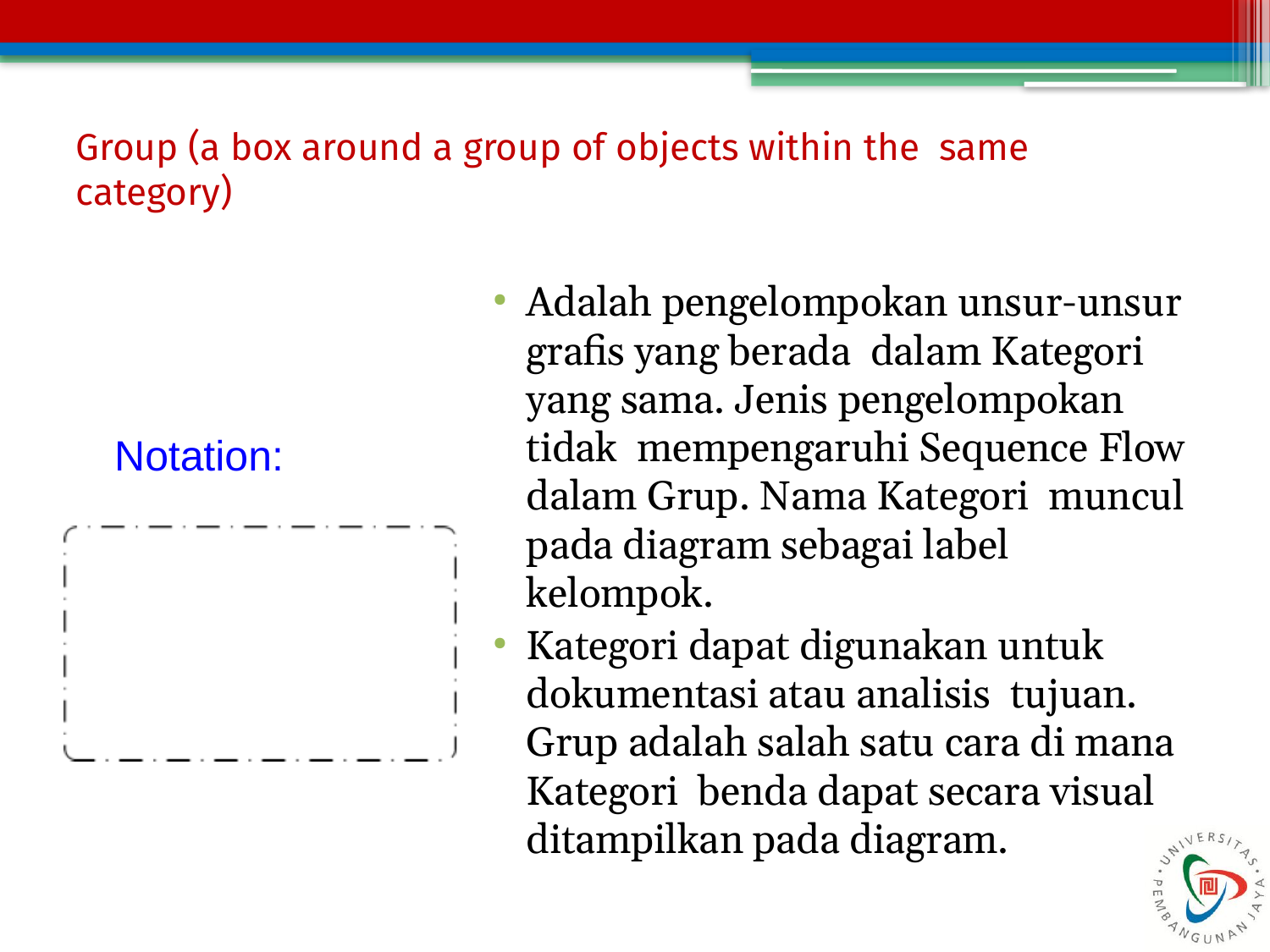

# Group (a box around a group of objects within the  same category)
Adalah pengelompokan unsur-unsur grafis yang berada  dalam Kategori yang sama. Jenis pengelompokan tidak  mempengaruhi Sequence Flow dalam Grup. Nama Kategori  muncul pada diagram sebagai label kelompok.
Kategori dapat digunakan untuk dokumentasi atau analisis  tujuan. Grup adalah salah satu cara di mana Kategori  benda dapat secara visual ditampilkan pada diagram.
Notation: